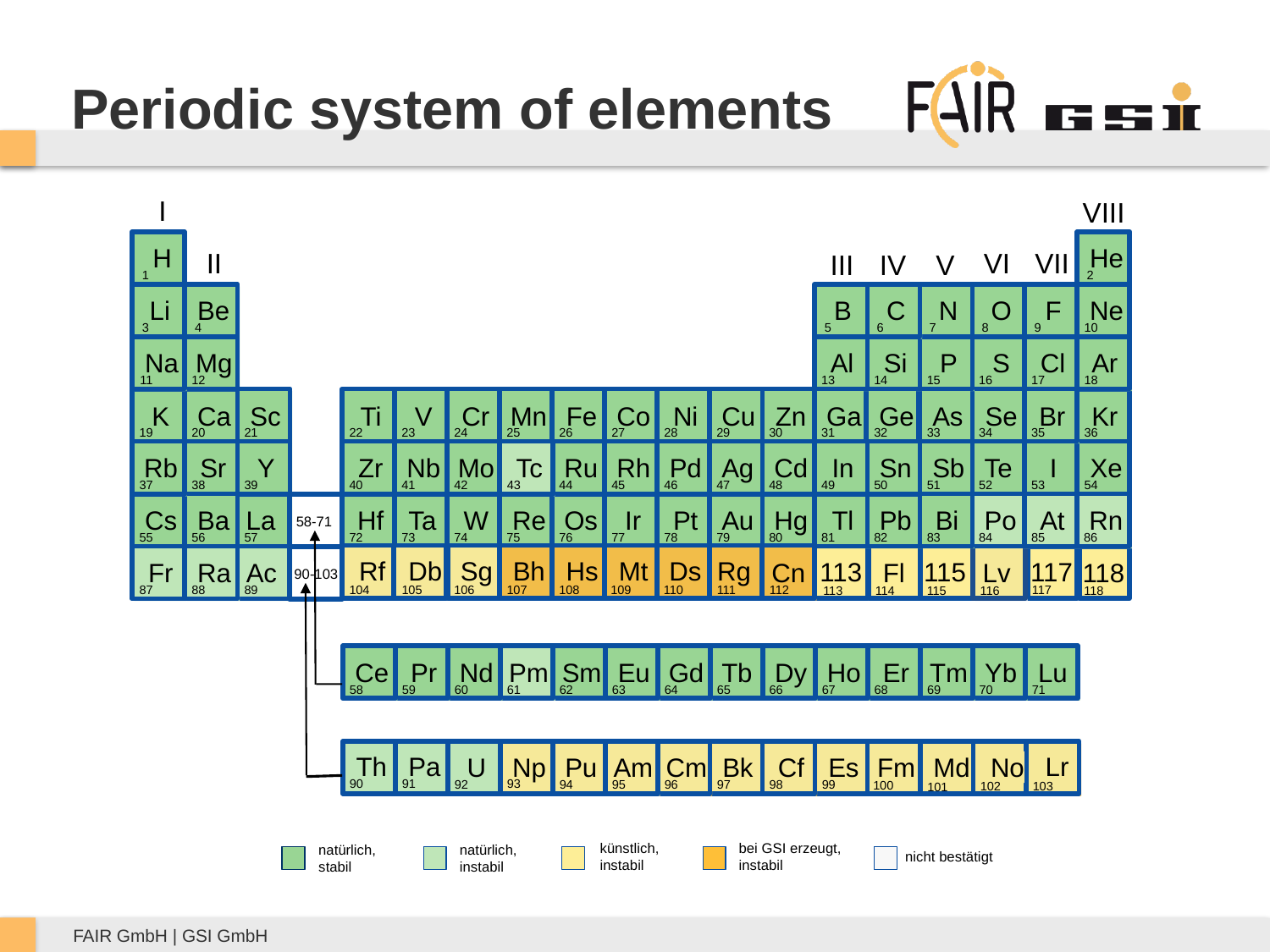

# Periodic system of elements
I
VIII

II
VI
VII
III
IV
V
H
He
1
2

Li
Be
B
C
N
O
F
Ne
3
4
5
6
7
8
9
10

Na
Mg
Al
Si
P
S
Cl
Ar
11
12
13
14
15
16
17
18

K
Ca
Sc
Ti
V
Cr
Mn
Fe
Co
Ni
Cu
Zn
Ga
Ge
As
Se
Br
Kr
19
20
21
22
23
24
25
26
27
28
29
30
31
32
33
34
35
36

Rb
Sr
Y
Zr
Nb
Mo
Ru
Rh
Pd
Ag
Cd
In
Sn
Sb
Te
I
Xe
Tc
43
37
38
39
40
41
42
44
45
46
47
48
49
50
51
52
53
54

Cs
Ba
La
Hf
Ta
W
Re
Os
Ir
Pt
Au
Hg
Tl
Pb
Bi
Po
At
Rn
58-71
55
56
57
72
73
74
75
76
77
78
79
80
81
82
83
84
85
86

117
118
Rf
Db
Sg
Bh
Hs
Mt
Ds
Rg
113
115
Cn
Fl
Lv
Fr
Ra
Ac
90-103
117
118
87
88
89
104
105
106
107
108
109
110
111
112

114
116
113
115

Ce
Pr
Nd
Pm
Sm
Eu
Gd
Tb
Dy
Ho
Er
Tm
Yb
Lu
58
59
60
61
62
63
64
65
66
67
68
69
70
71

Th
Pa
Lr
U
Np
Pu
Am
Cm
Bk
Cf
Es
Fm
Md
No

90
91
93
92
94
95
96
97
98
99
100
102
103
101
künstlich,
instabil
bei GSI erzeugt,
instabil
natürlich,
stabil
natürlich,
instabil
nicht bestätigt